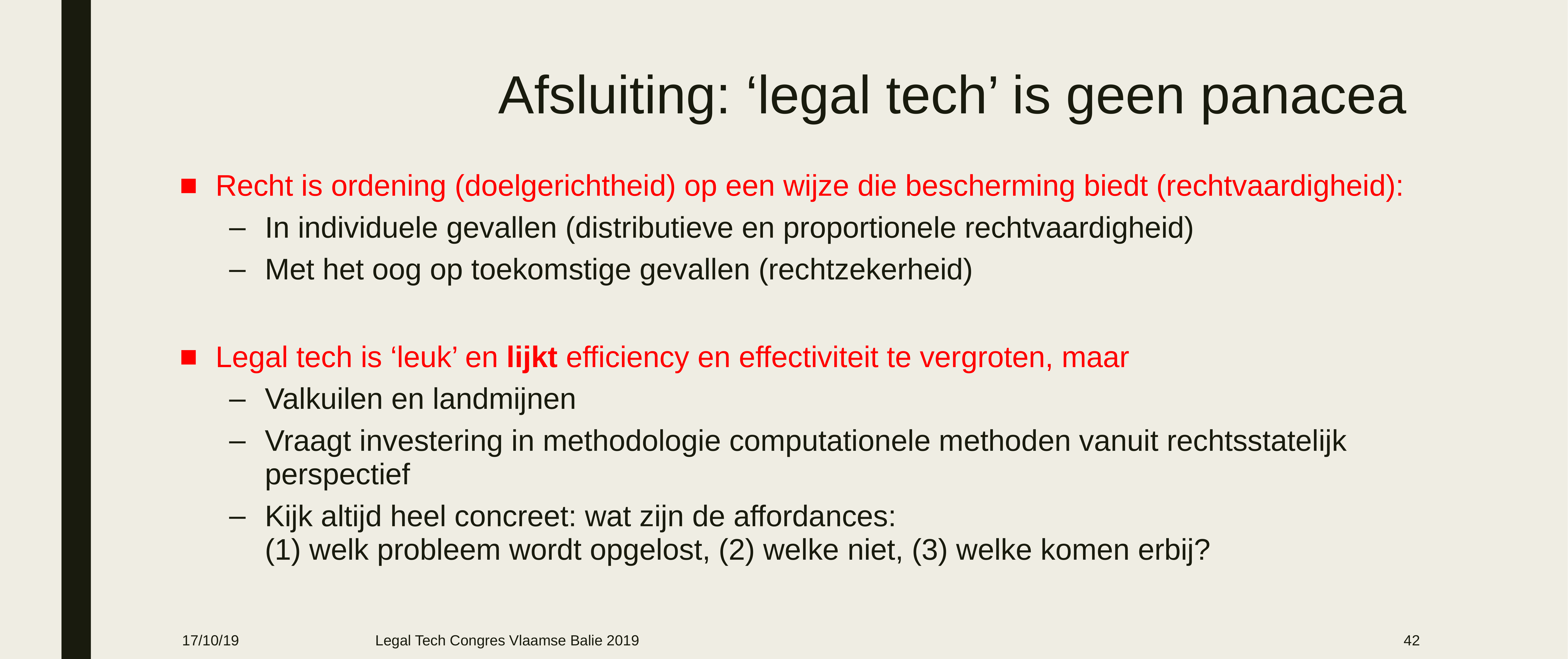

# Afsluiting: ‘legal tech’ is geen panacea
Recht is ordening (doelgerichtheid) op een wijze die bescherming biedt (rechtvaardigheid):
In individuele gevallen (distributieve en proportionele rechtvaardigheid)
Met het oog op toekomstige gevallen (rechtzekerheid)

Legal tech is ‘leuk’ en lijkt efficiency en effectiviteit te vergroten, maar
Valkuilen en landmijnen
Vraagt investering in methodologie computationele methoden vanuit rechtsstatelijk perspectief
Kijk altijd heel concreet: wat zijn de affordances:
(1) welk probleem wordt opgelost, (2) welke niet, (3) welke komen erbij?

17/10/19
Legal Tech Congres Vlaamse Balie 2019
42